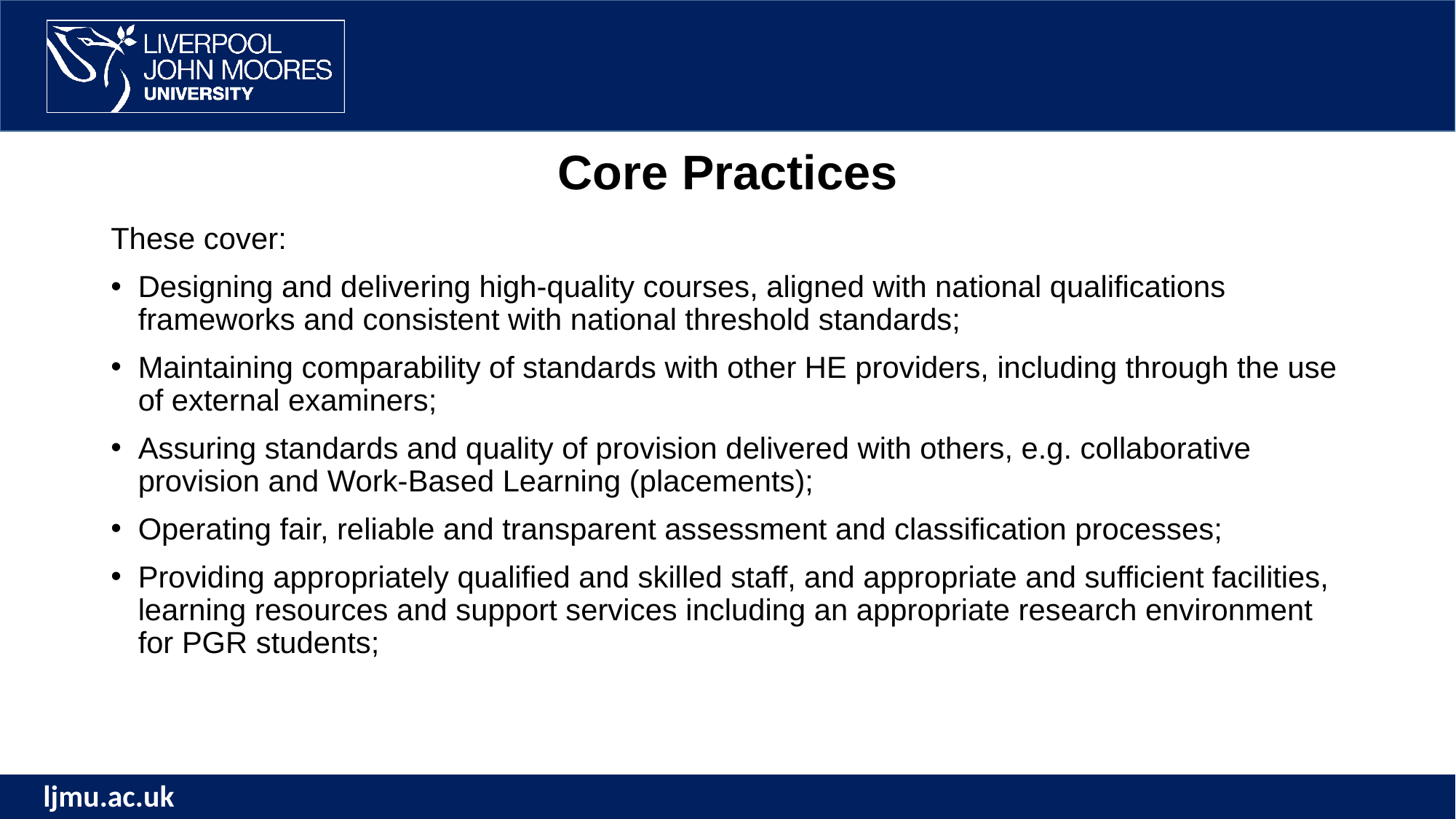

# Core Practices
These cover:
Designing and delivering high-quality courses, aligned with national qualifications frameworks and consistent with national threshold standards;
Maintaining comparability of standards with other HE providers, including through the use of external examiners;
Assuring standards and quality of provision delivered with others, e.g. collaborative provision and Work-Based Learning (placements);
Operating fair, reliable and transparent assessment and classification processes;
Providing appropriately qualified and skilled staff, and appropriate and sufficient facilities, learning resources and support services including an appropriate research environment for PGR students;